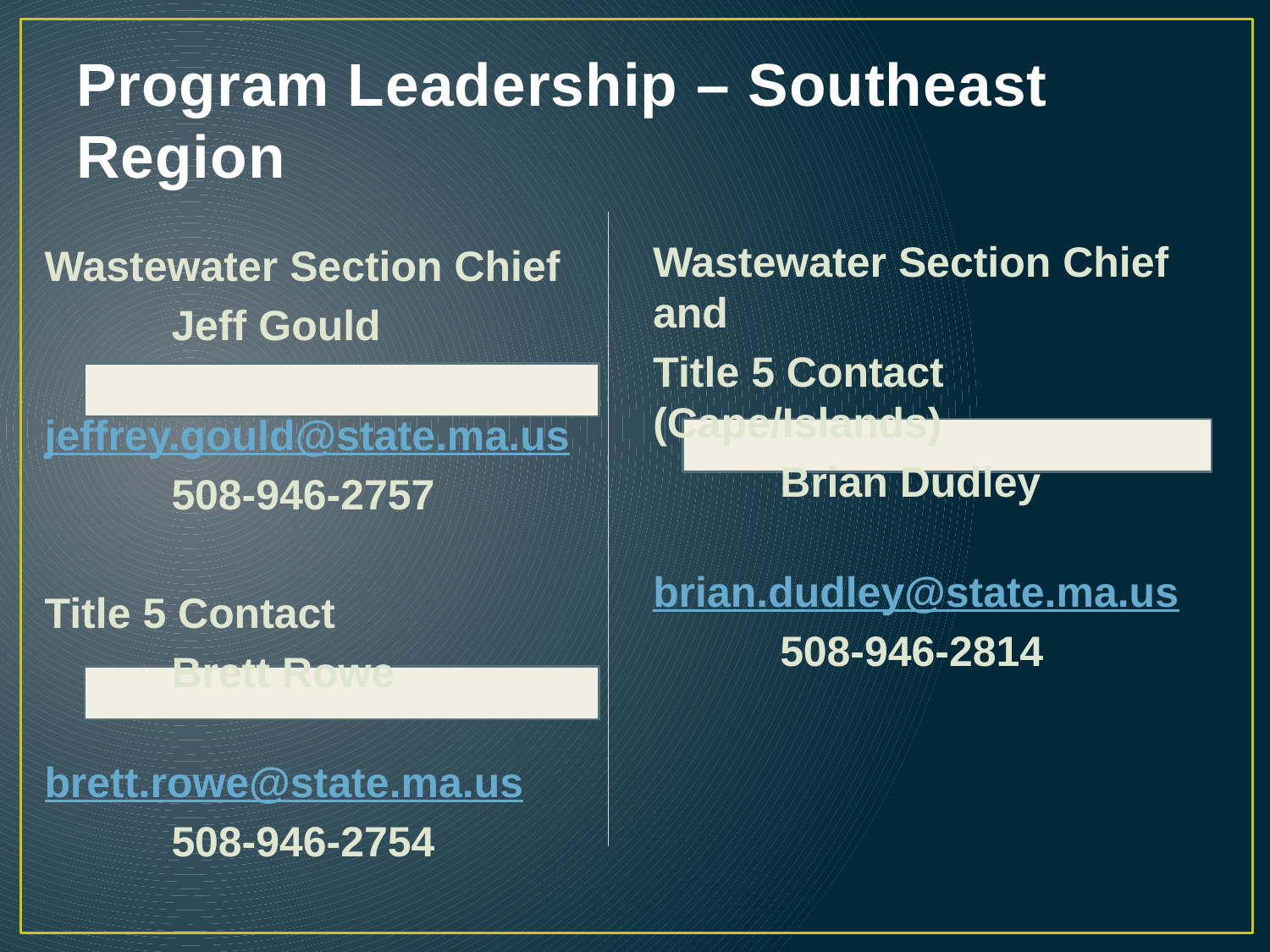

# Program Leadership – Southeast Region
Wastewater Section Chief and
Title 5 Contact (Cape/Islands)
	Brian Dudley
	brian.dudley@state.ma.us
	508-946-2814

Wastewater Section Chief
	Jeff Gould
	jeffrey.gould@state.ma.us
	508-946-2757

Title 5 Contact
	Brett Rowe
	brett.rowe@state.ma.us
	508-946-2754